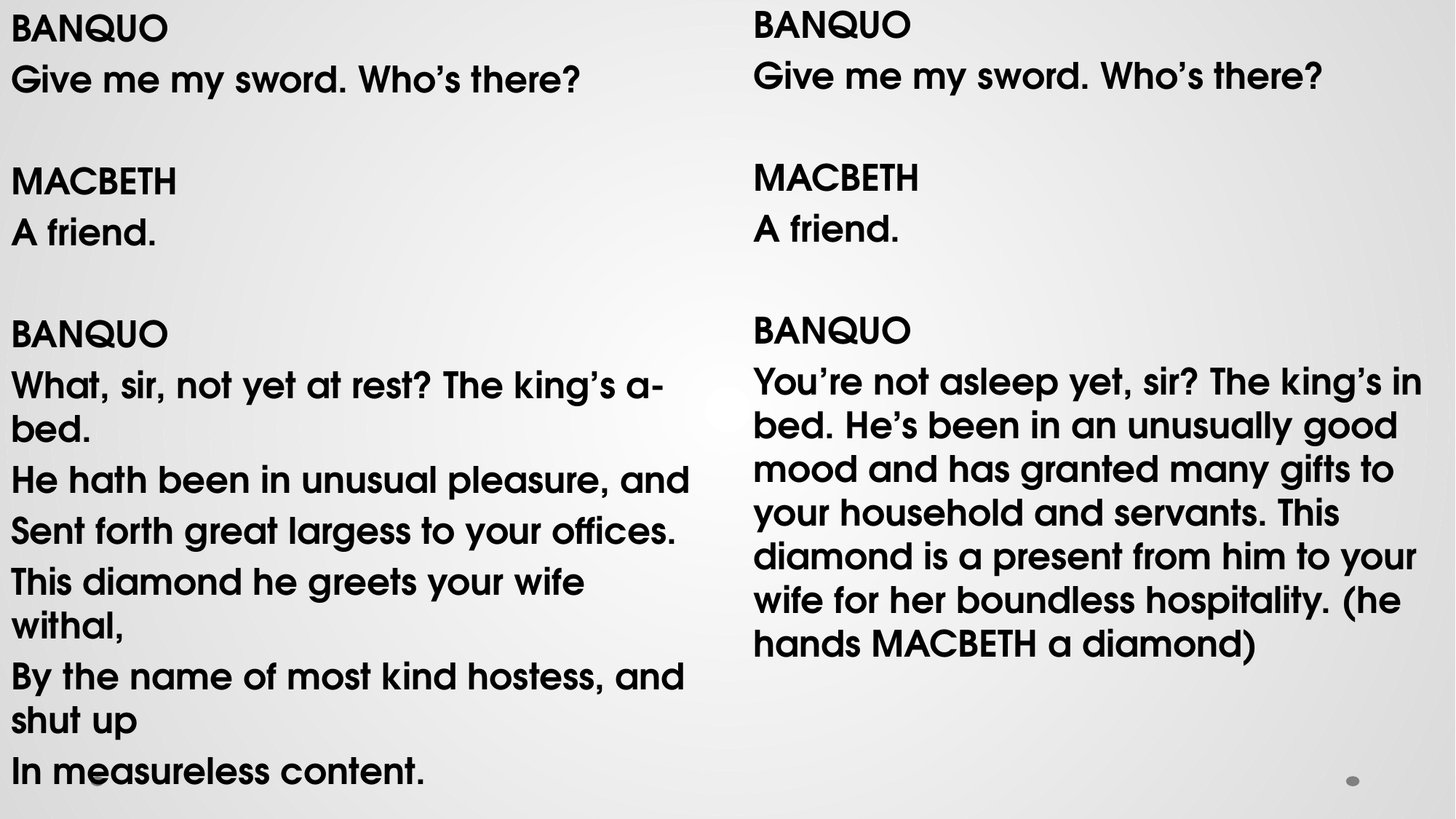

BANQUO
Give me my sword. Who’s there?

MACBETH
A friend.

BANQUO
What, sir, not yet at rest? The king’s a-bed.
He hath been in unusual pleasure, and
Sent forth great largess to your offices.
This diamond he greets your wife withal,
By the name of most kind hostess, and shut up
In measureless content.
BANQUO
Give me my sword. Who’s there?

MACBETH
A friend.

BANQUO
You’re not asleep yet, sir? The king’s in bed. He’s been in an unusually good mood and has granted many gifts to your household and servants. This diamond is a present from him to your wife for her boundless hospitality. (he hands MACBETH a diamond)